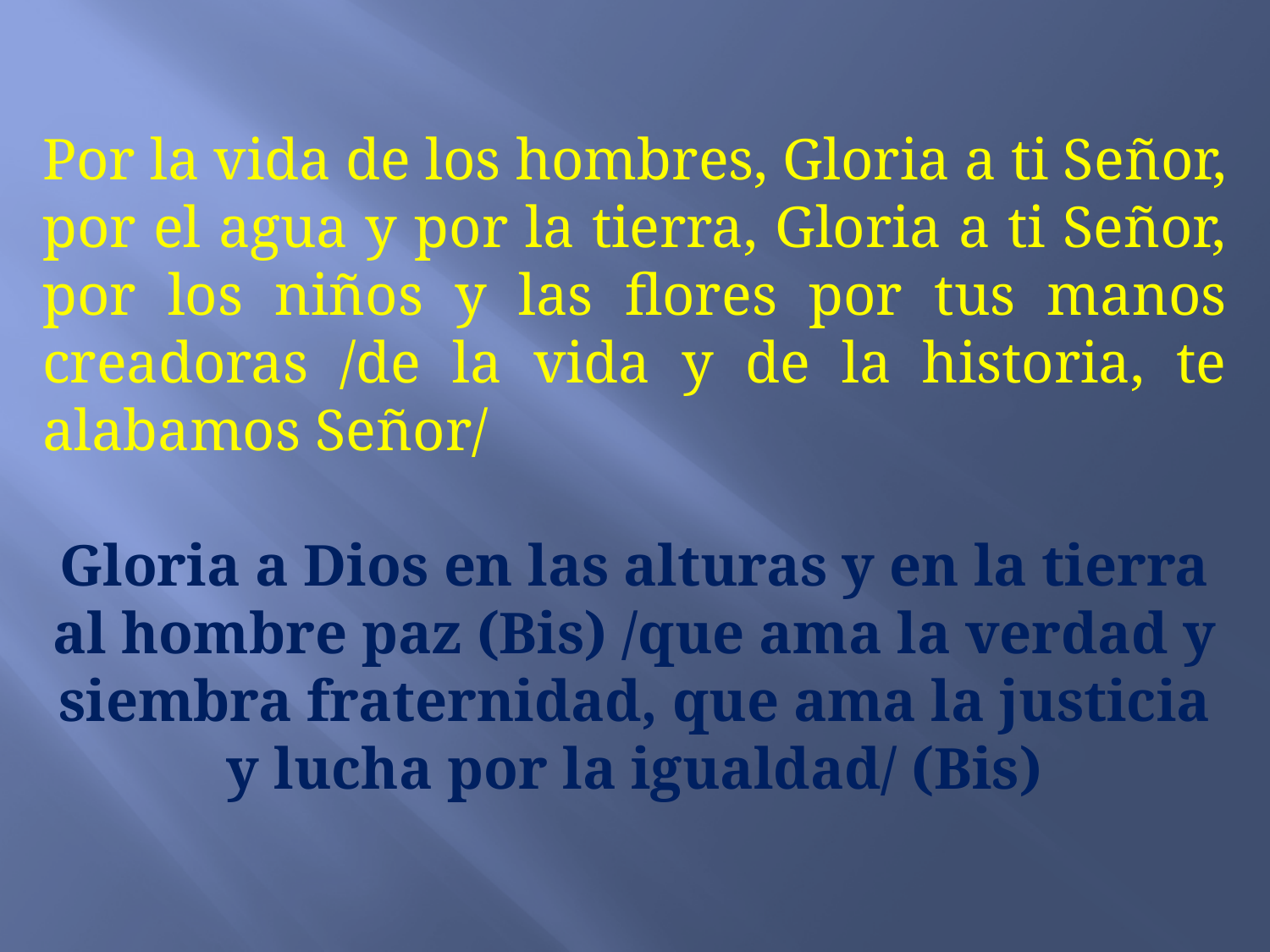

Por la vida de los hombres, Gloria a ti Señor, por el agua y por la tierra, Gloria a ti Señor, por los niños y las flores por tus manos creadoras /de la vida y de la historia, te alabamos Señor/

Gloria a Dios en las alturas y en la tierra al hombre paz (Bis) /que ama la verdad y siembra fraternidad, que ama la justicia y lucha por la igualdad/ (Bis)